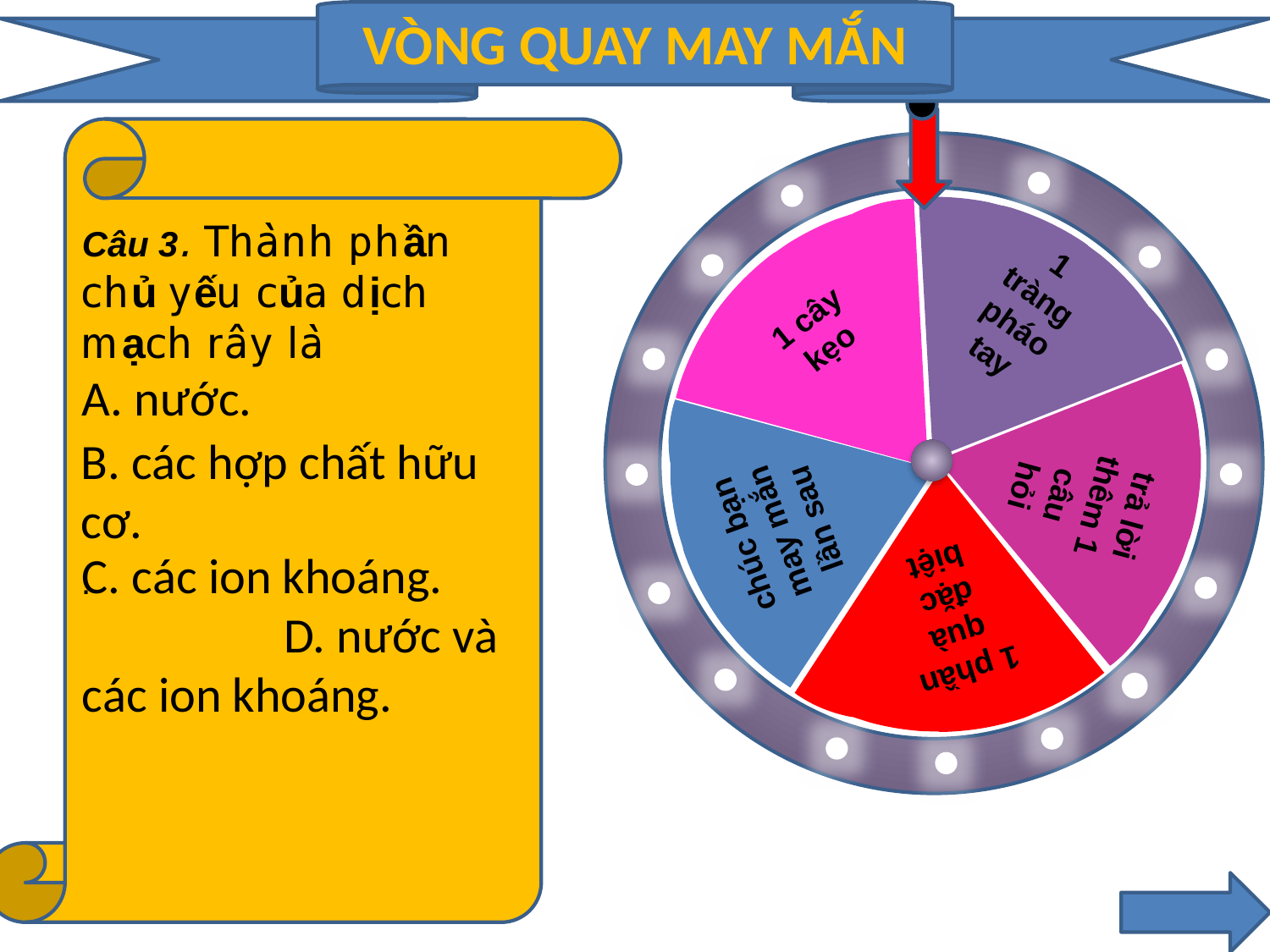

VÒNG QUAY MAY MẮN

1 tràng pháo tay
1 cây kẹo
trả lời thêm 1 câu hỏi
chúc bạn may mắn lần sau
1 phần quà đặc biệt

Câu 3. Thành phần chủ yếu của dịch mạch rây là
A. nước.

C. các ion khoáng.                           D. nước và các ion khoáng.

B. các hợp chất hữu cơ.
.